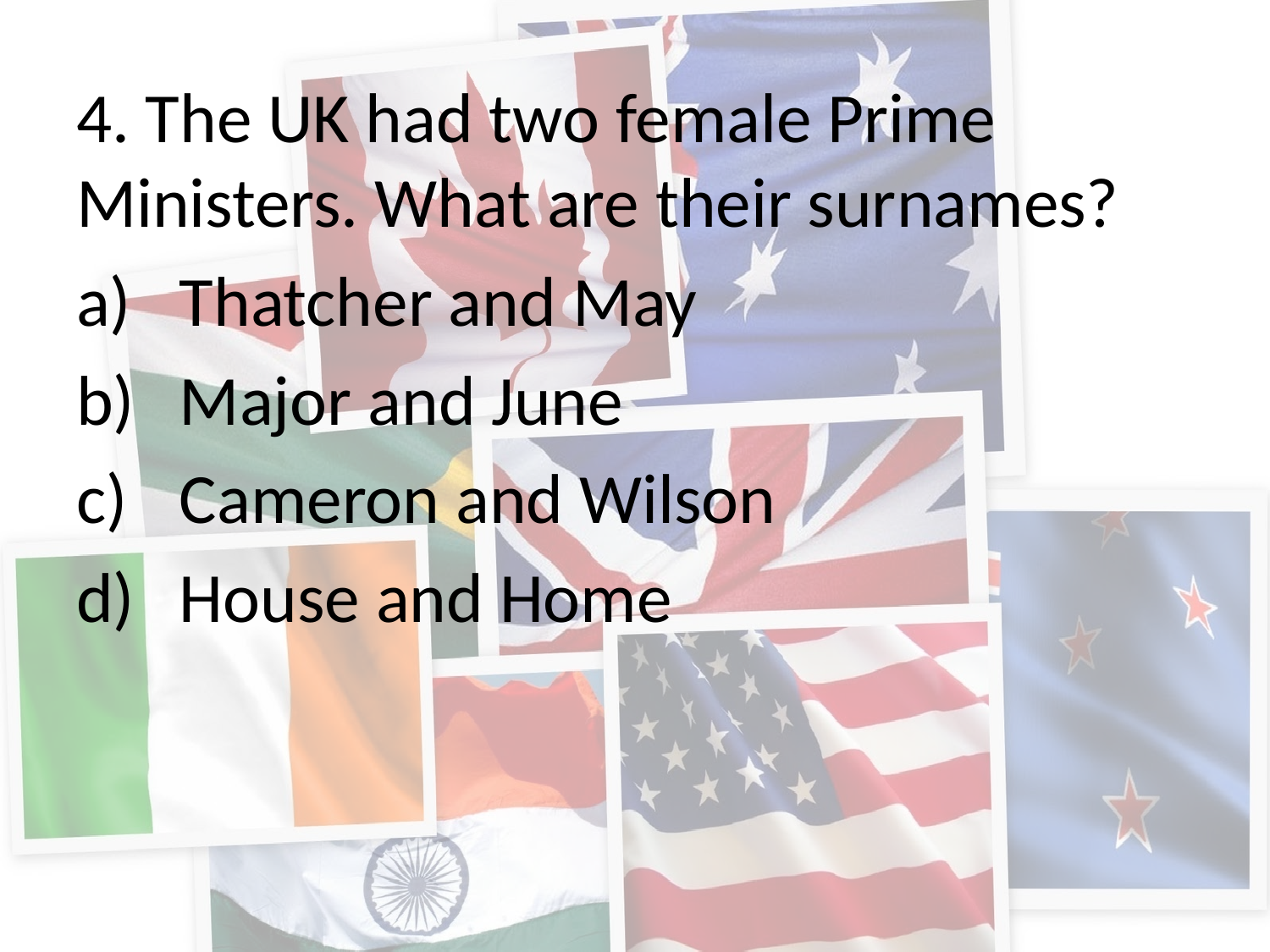

4. The UK had two female Prime Ministers. What are their surnames?
Thatcher and May
Major and June
Cameron and Wilson
House and Home